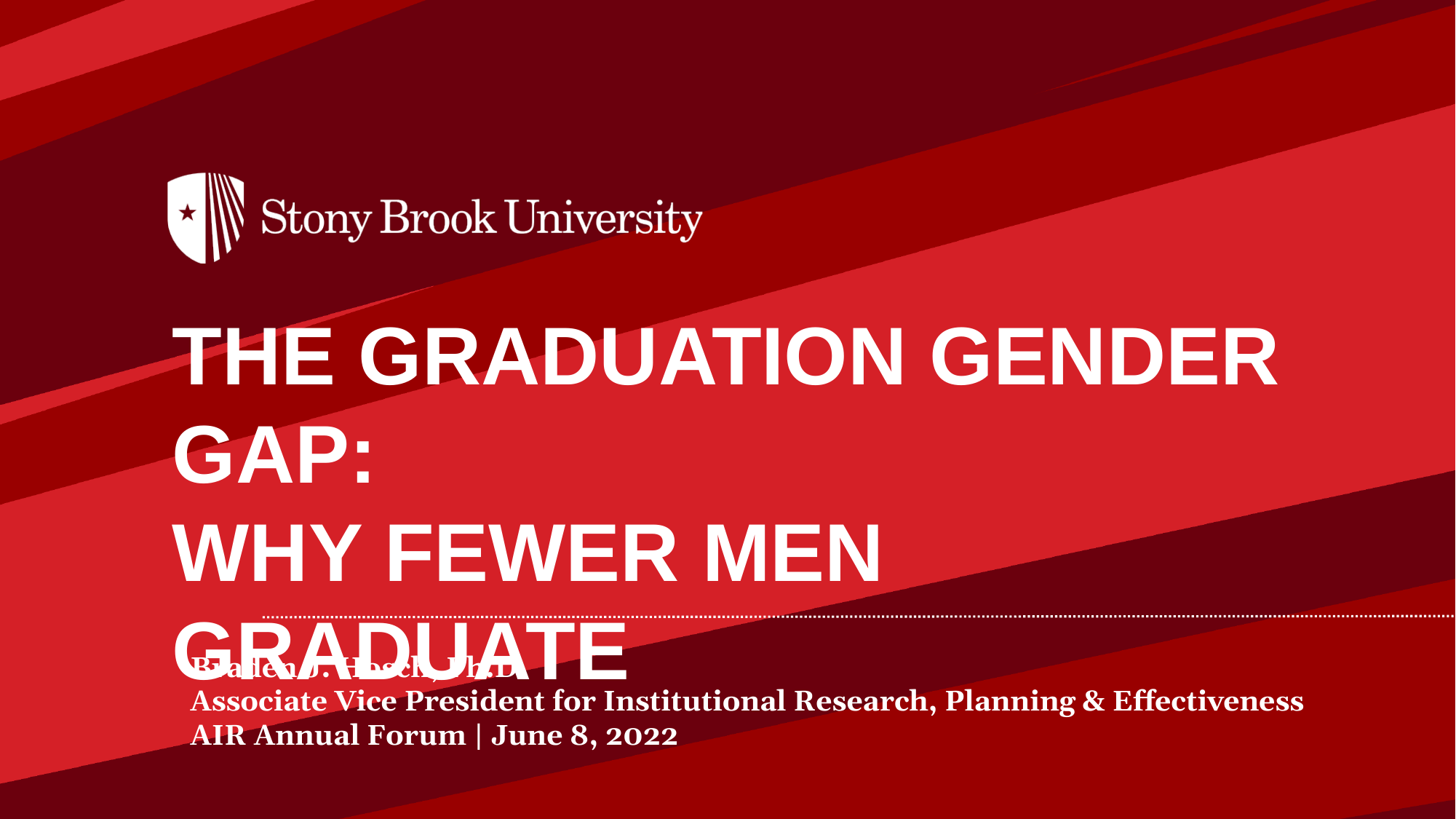

The Graduation Gender Gap:
Why Fewer Men Graduate
Braden J. Hosch, Ph.D.
Associate Vice President for Institutional Research, Planning & Effectiveness
AIR Annual Forum | June 8, 2022